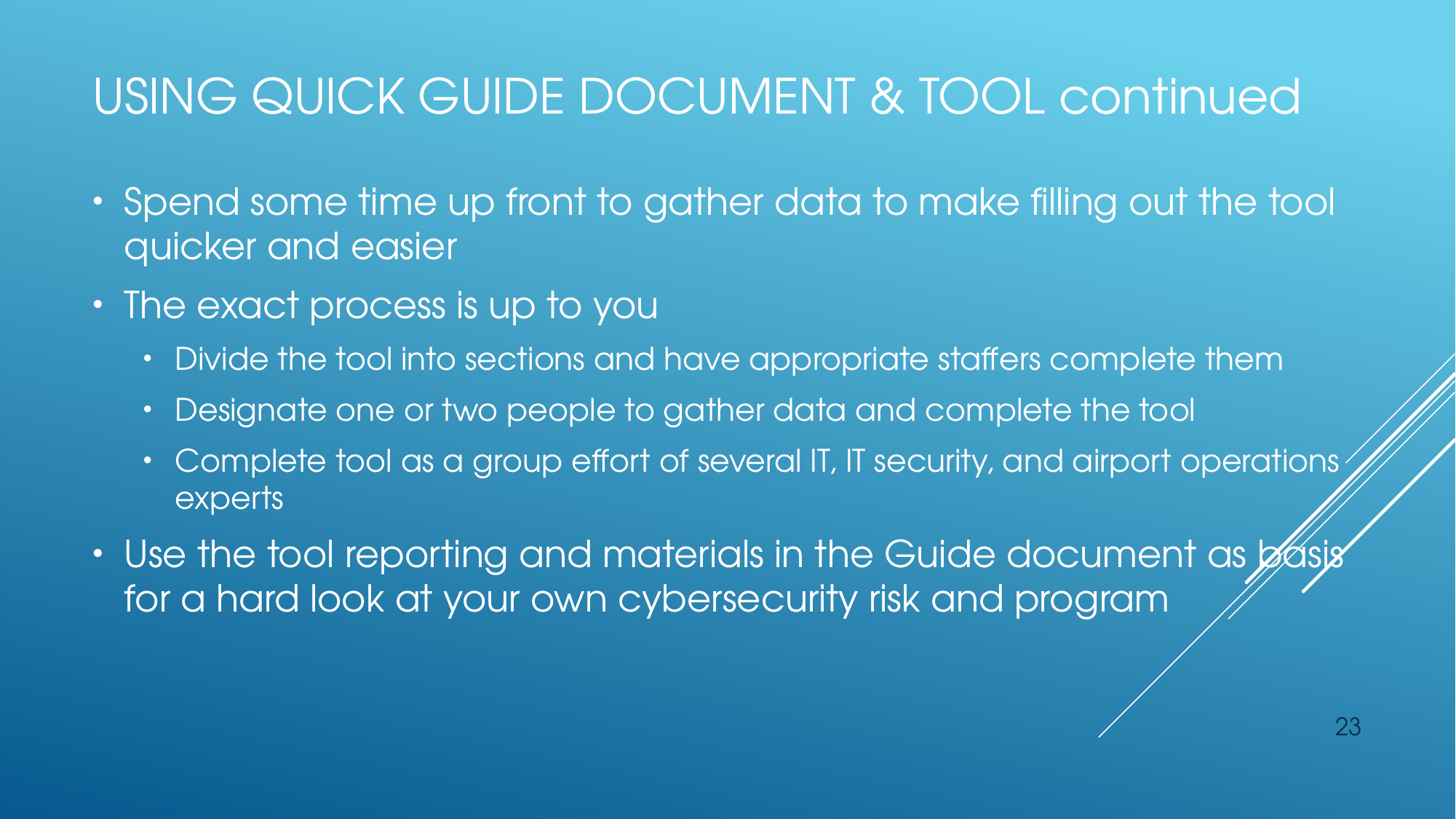

# Using Quick Guide Document & Tool continued
Spend some time up front to gather data to make filling out the tool quicker and easier
The exact process is up to you
Divide the tool into sections and have appropriate staffers complete them
Designate one or two people to gather data and complete the tool
Complete tool as a group effort of several IT, IT security, and airport operations experts
Use the tool reporting and materials in the Guide document as basis for a hard look at your own cybersecurity risk and program

23